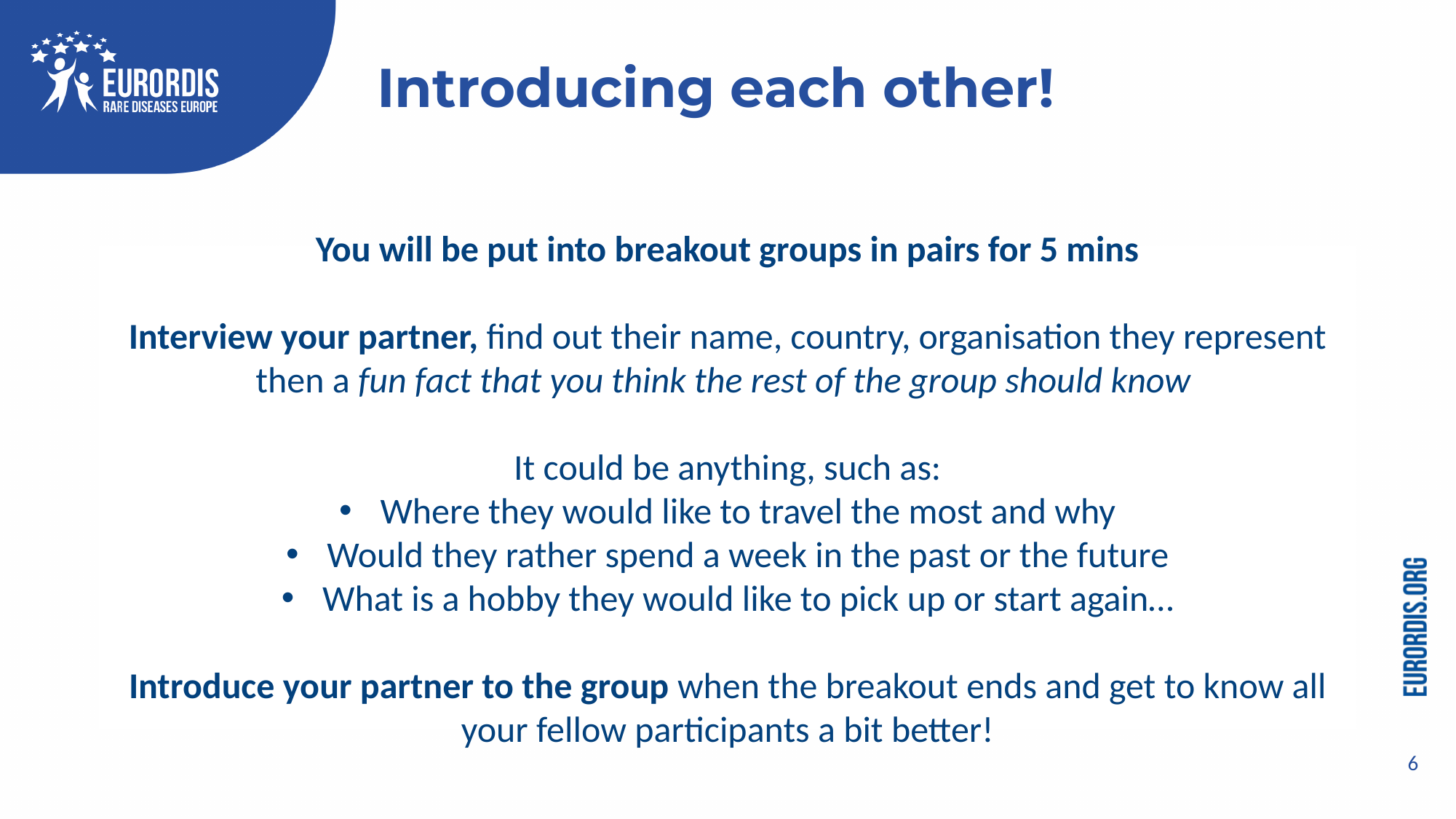

# Introducing each other!
You will be put into breakout groups in pairs for 5 mins

Interview your partner, find out their name, country, organisation they represent then a fun fact that you think the rest of the group should know

It could be anything, such as:
Where they would like to travel the most and why
Would they rather spend a week in the past or the future
What is a hobby they would like to pick up or start again…

Introduce your partner to the group when the breakout ends and get to know all your fellow participants a bit better!
6